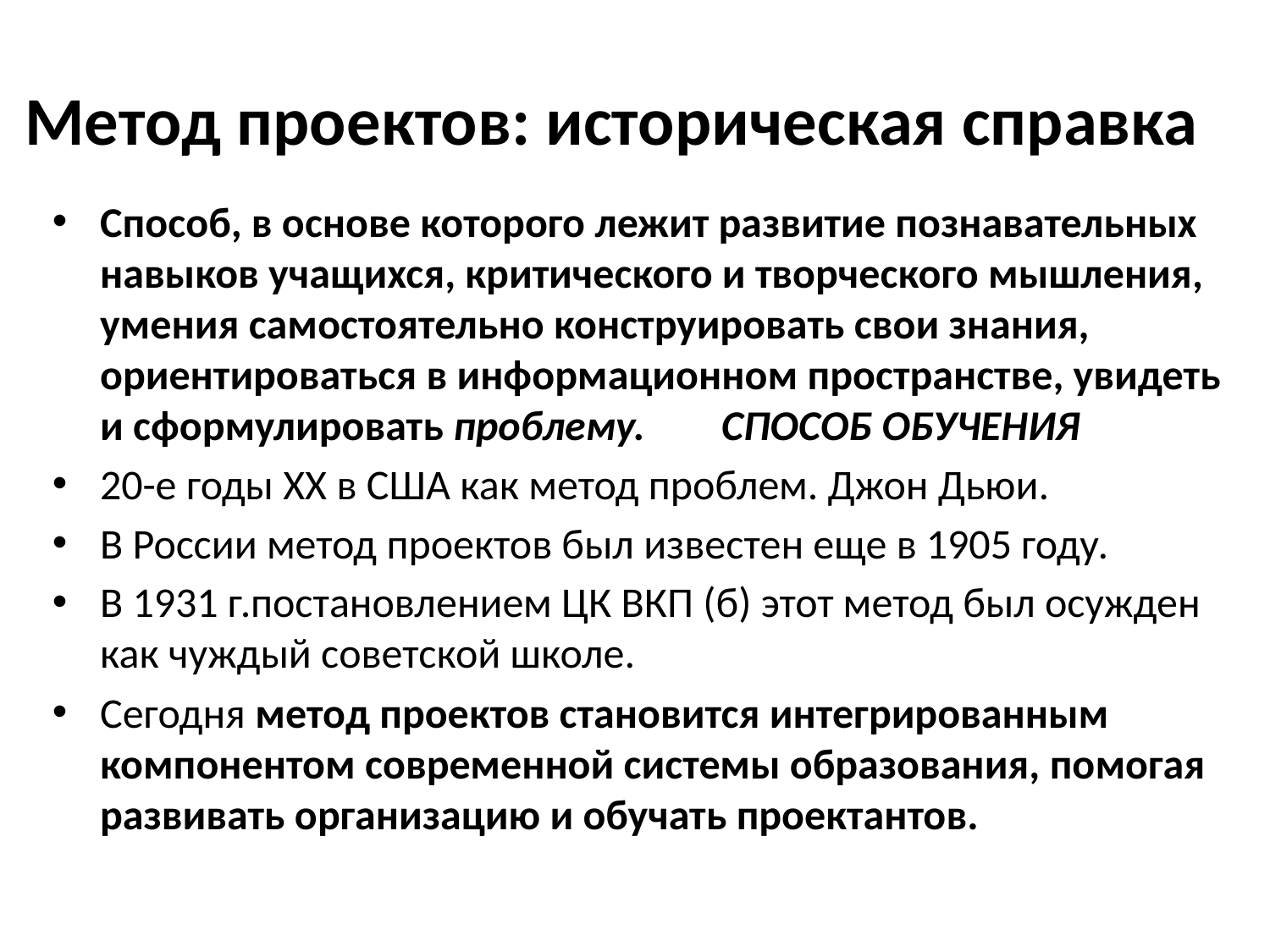

# Метод проектов: историческая справка
Способ, в основе которого лежит развитие познавательных навыков учащихся, критического и творческого мышления, умения самостоятельно конструировать свои знания, ориентироваться в информационном пространстве, увидеть и сформулировать проблему.        СПОСОБ ОБУЧЕНИЯ
20-е годы XX в США как метод проблем. Джон Дьюи.
В России метод проектов был известен еще в 1905 году.
В 1931 г.постановлением ЦК ВКП (б) этот метод был осужден как чуждый советской школе.
Сегодня метод проектов становится интегрированным компонентом современной системы образования, помогая развивать организацию и обучать проектантов.